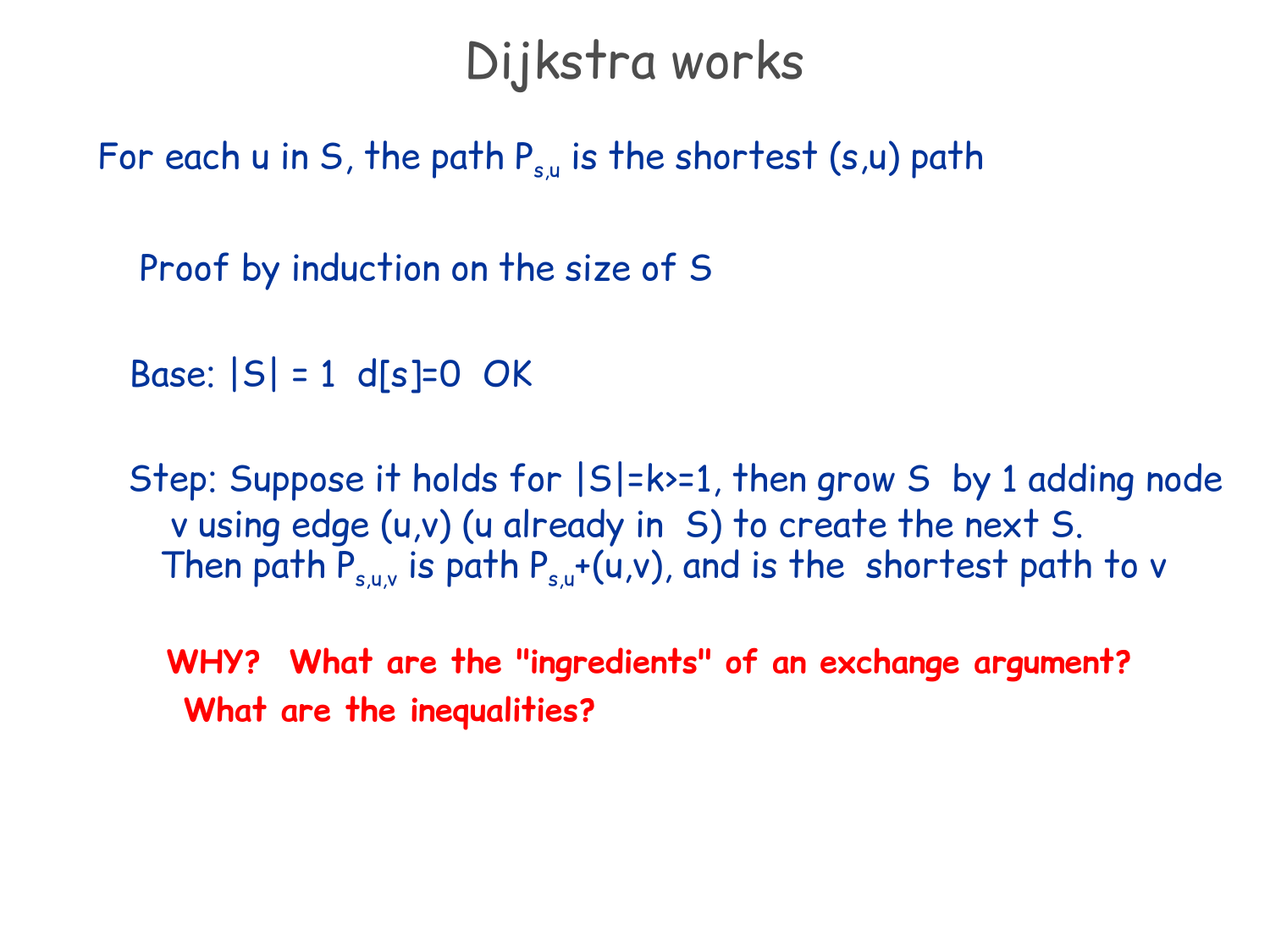

# Dijkstra works
For each u in S, the path Ps,u is the shortest (s,u) path

    Proof by induction on the size of S

   Base: |S| = 1  d[s]=0  OK

Step: Suppose it holds for |S|=k>=1, then grow S  by 1 adding node
    v using edge (u,v) (u already in  S) to create the next S.
   Then path Ps,u,v is path Ps,u+(u,v), and is the  shortest path to v

   WHY?  What are the "ingredients" of an exchange argument?
    What are the inequalities?